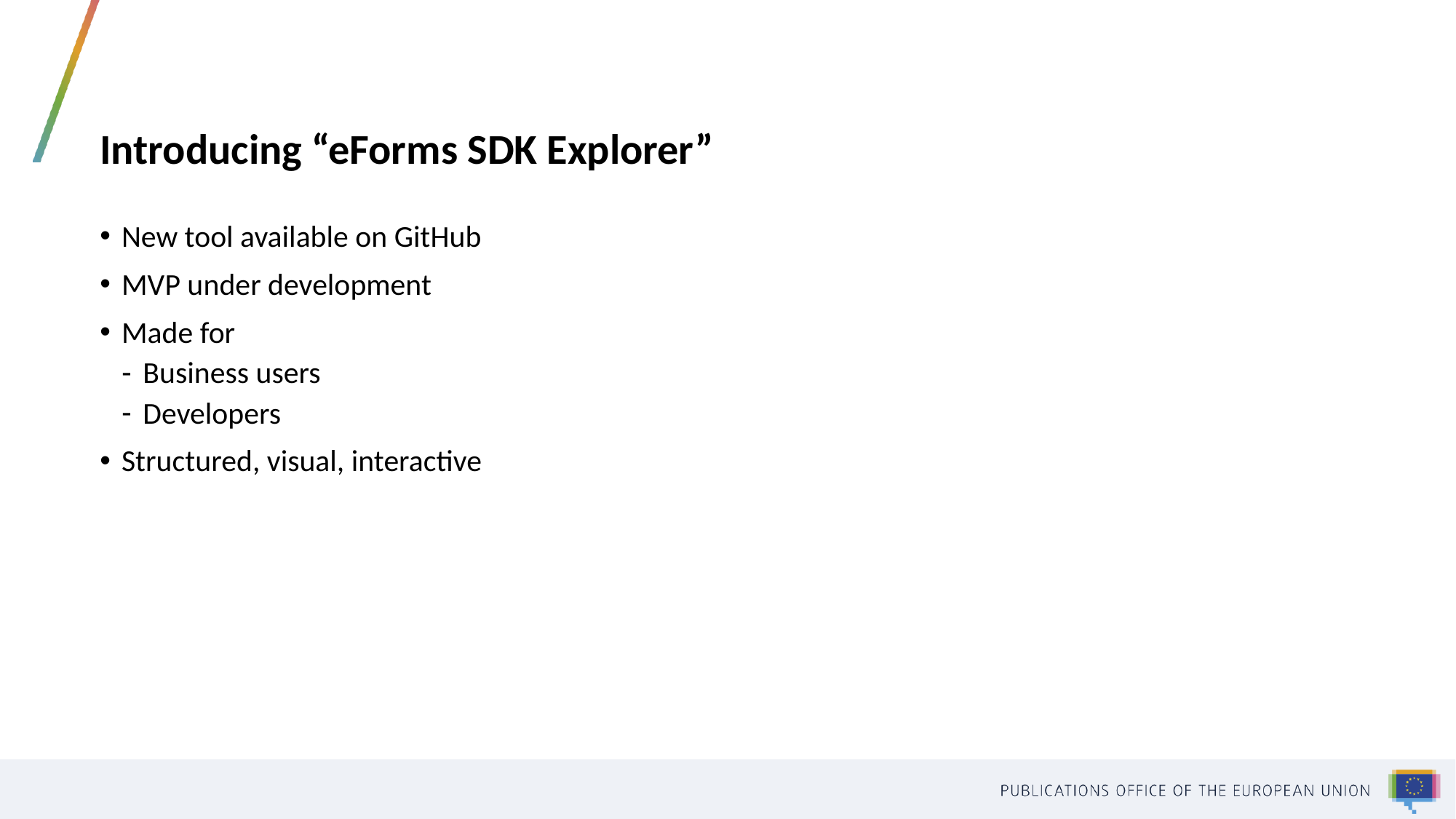

# Introducing “eForms SDK Explorer”
New tool available on GitHub
MVP under development
Made for
Business users
Developers
Structured, visual, interactive